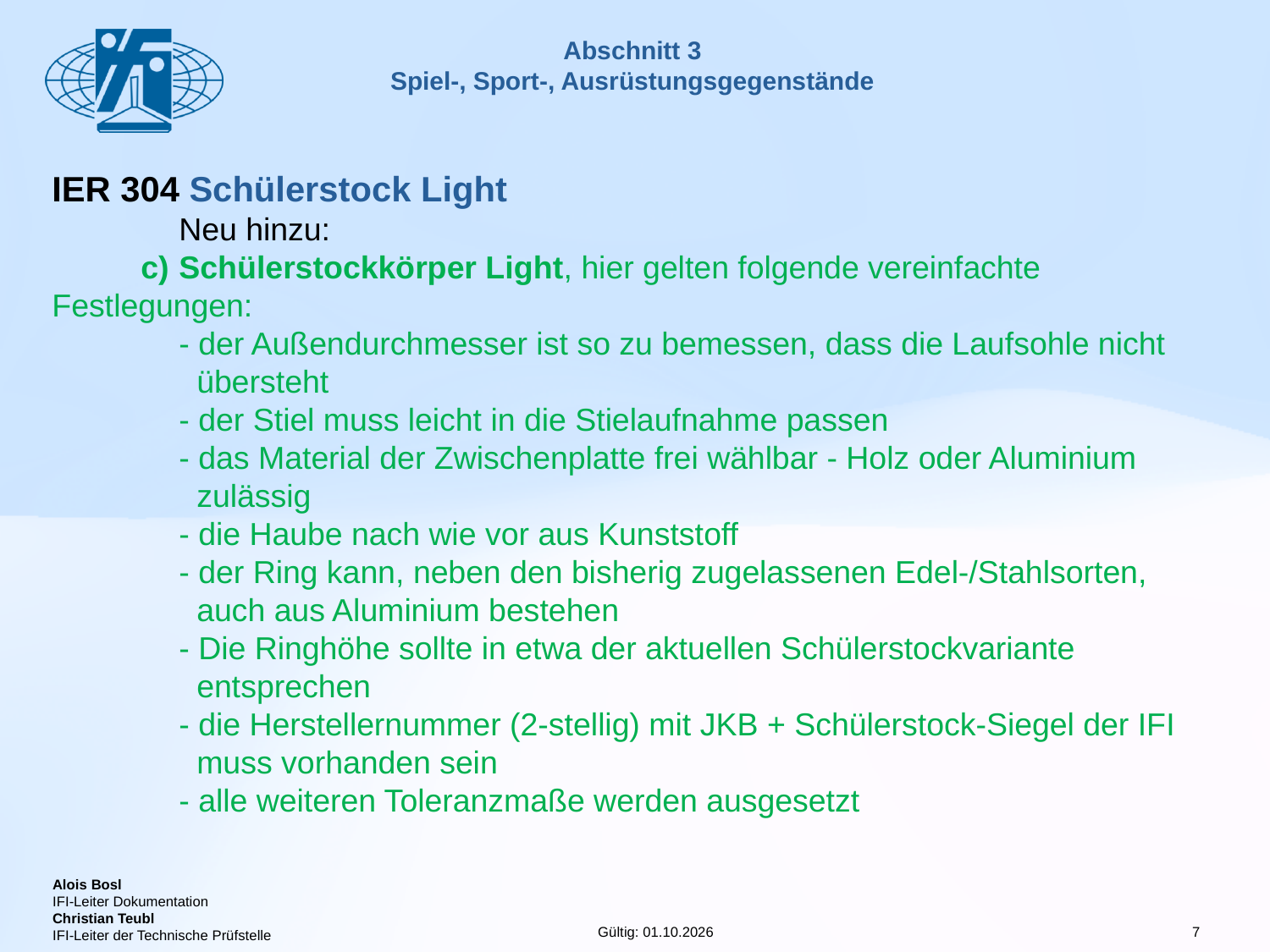

# Abschnitt 3 Spiel-, Sport-, Ausrüstungsgegenstände

IER 304 Schülerstock Light
	Neu hinzu:
          c)	Schülerstockkörper Light, hier gelten folgende vereinfachte 	Festlegungen:
	- der Außendurchmesser ist so zu bemessen, dass die Laufsohle nicht 	 	  übersteht
	- der Stiel muss leicht in die Stielaufnahme passen
	- das Material der Zwischenplatte frei wählbar - Holz oder Aluminium 	 	  zulässig
	- die Haube nach wie vor aus Kunststoff
	- der Ring kann, neben den bisherig zugelassenen Edel-/Stahlsorten, 	 	  auch aus Aluminium bestehen
	- Die Ringhöhe sollte in etwa der aktuellen Schülerstockvariante 	 	  entsprechen
	- die Herstellernummer (2-stellig) mit JKB + Schülerstock-Siegel der IFI 	 	  muss vorhanden sein
	- alle weiteren Toleranzmaße werden ausgesetzt

7